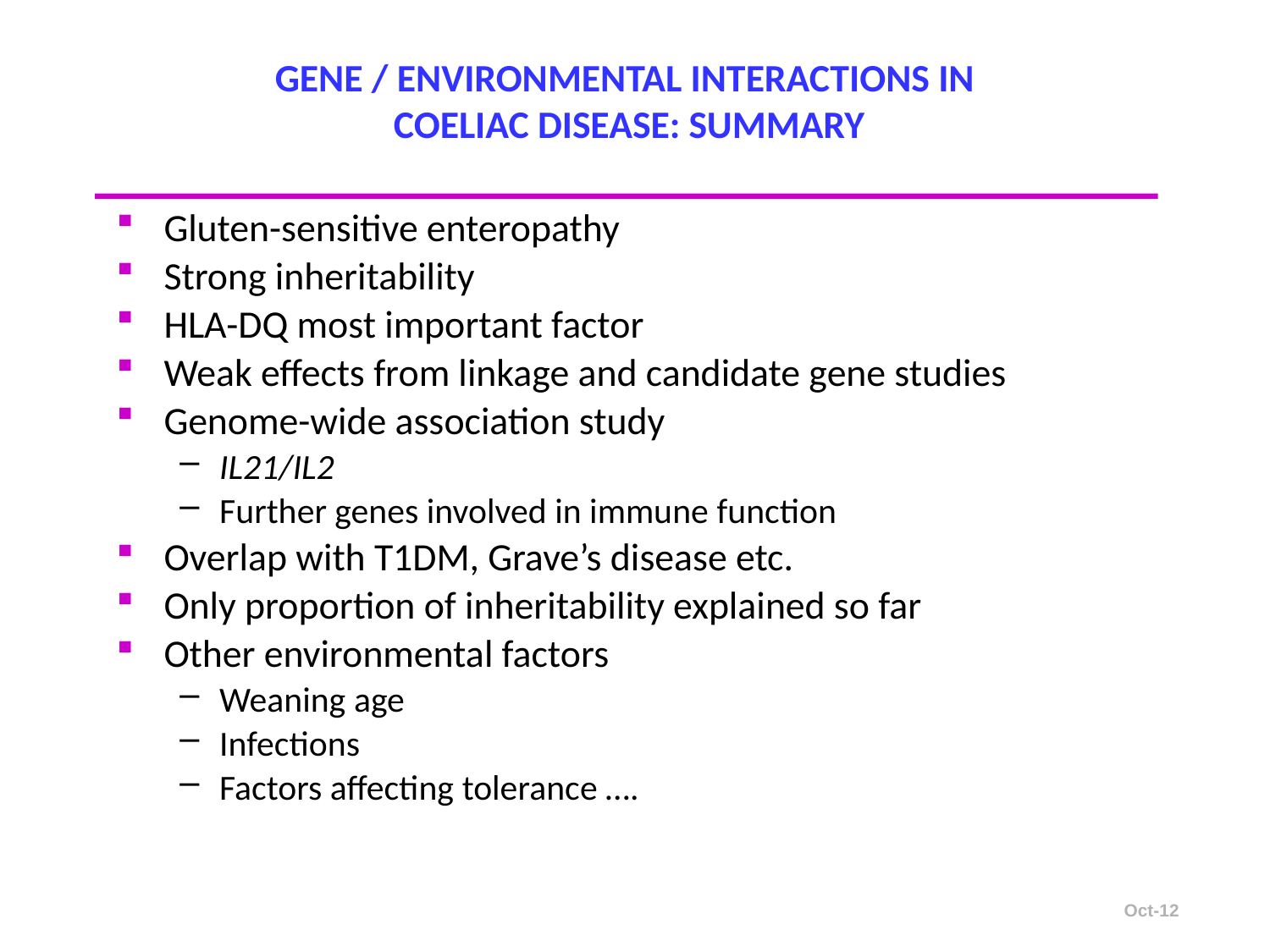

# GENE / ENVIRONMENTAL INTERACTIONS IN COELIAC DISEASE: SUMMARY
Gluten-sensitive enteropathy
Strong inheritability
HLA-DQ most important factor
Weak effects from linkage and candidate gene studies
Genome-wide association study
IL21/IL2
Further genes involved in immune function
Overlap with T1DM, Grave’s disease etc.
Only proportion of inheritability explained so far
Other environmental factors
Weaning age
Infections
Factors affecting tolerance ….

Oct-12